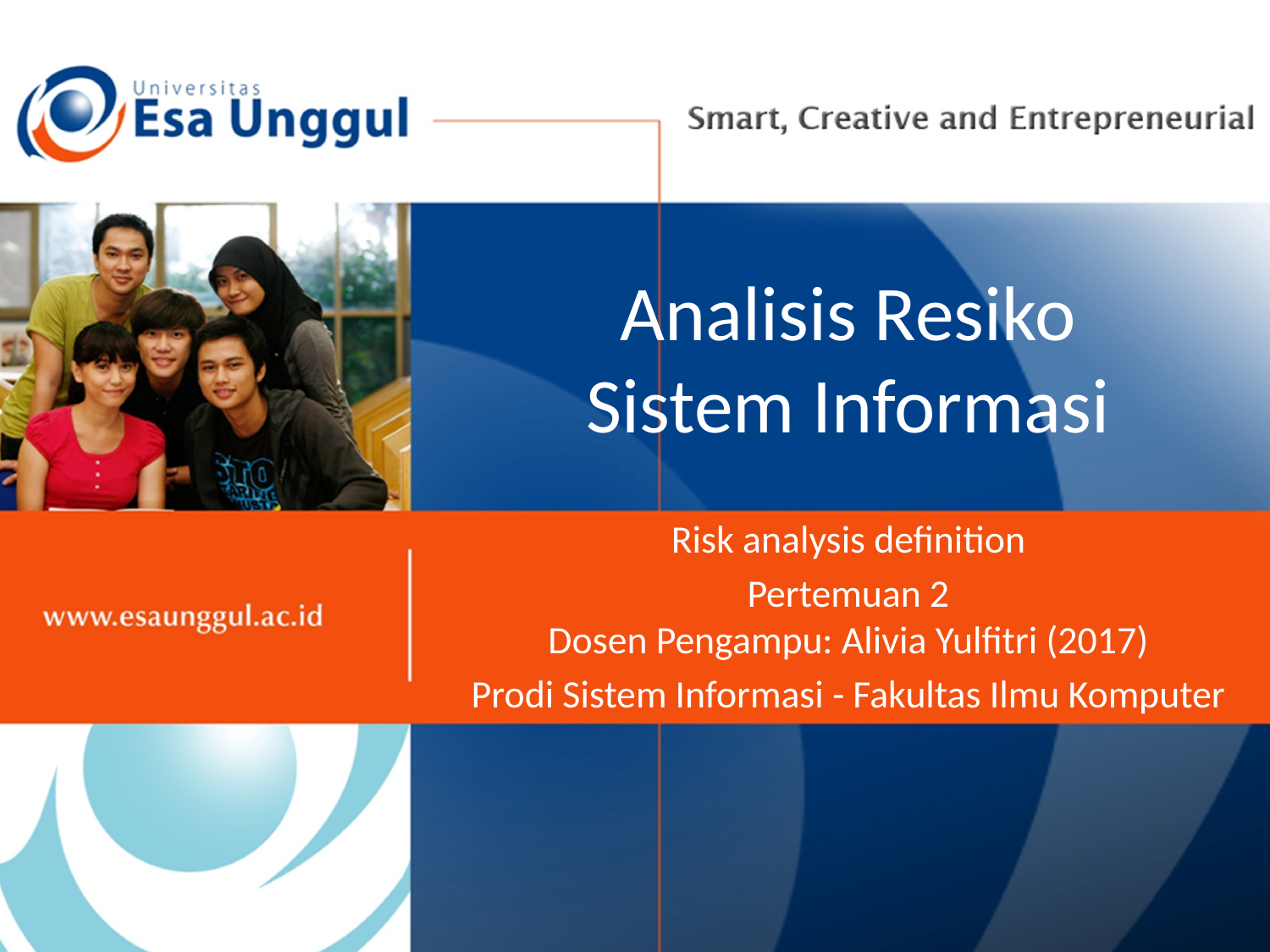

# Analisis Resiko Sistem Informasi
Risk analysis definition
Pertemuan 2
Dosen Pengampu: Alivia Yulfitri (2017)
Prodi Sistem Informasi - Fakultas Ilmu Komputer